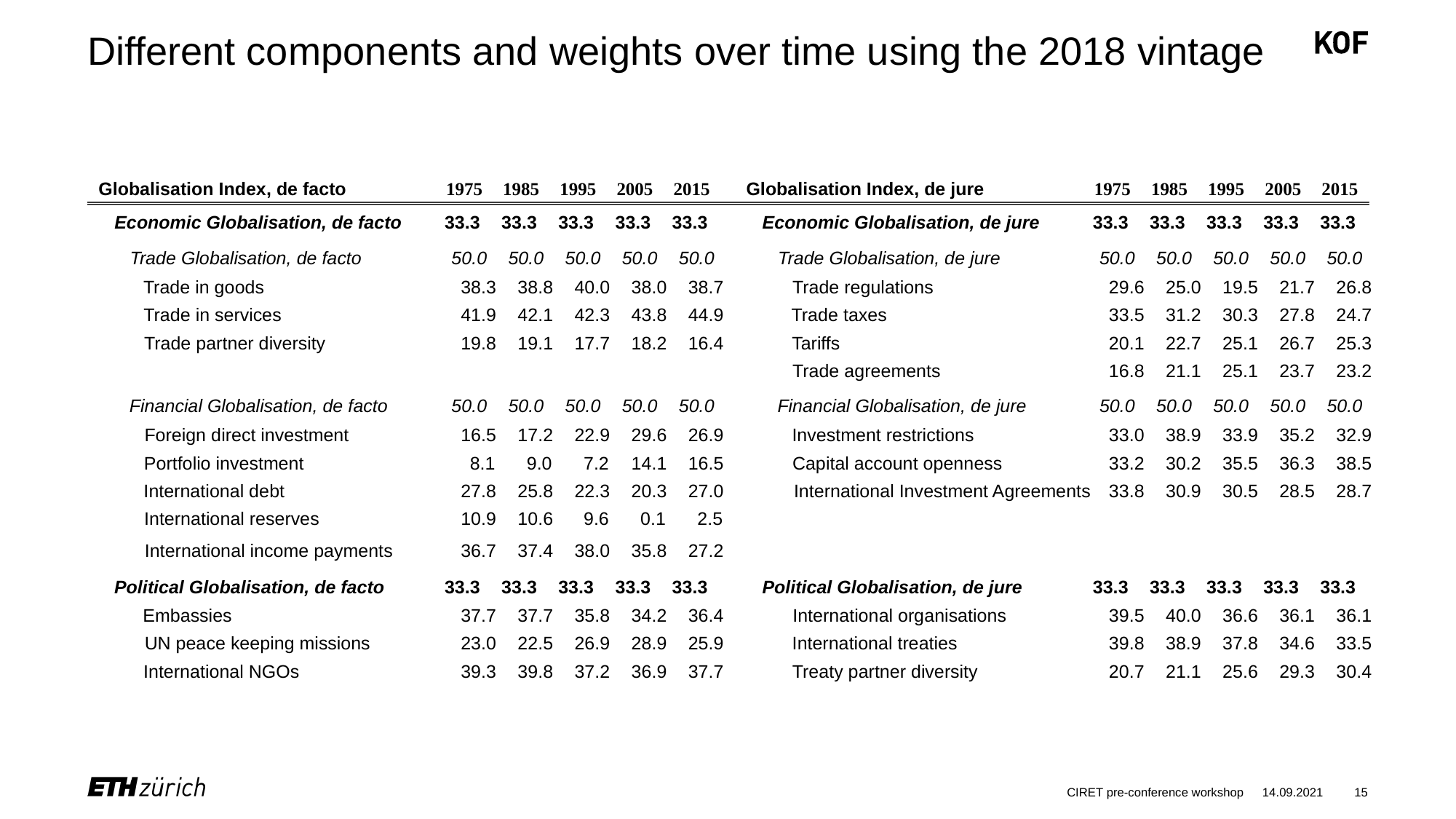

# Different components and weights over time using the 2018 vintage

Globalisation Index, de facto
1975
1985
1995
2005
2015
Globalisation Index, de jure
1975
1985
1995
2005
2015

Economic Globalisation, de facto
33.3
33.3
33.3
33.3
33.3
Economic Globalisation, de jure
33.3
33.3
33.3
33.3
33.3
Trade Globalisation, de facto
50.0
50.0
50.0
50.0
50.0
Trade Globalisation, de jure
50.0
50.0
50.0
50.0
50.0
Trade in goods
38.3
38.8
40.0
38.0
38.7
Trade regulations
29.6
25.0
19.5
21.7
26.8
Trade in services
41.9
42.1
42.3
43.8
44.9
Trade taxes
33.5
31.2
30.3
27.8
24.7
Trade partner diversity
19.8
19.1
17.7
18.2
16.4
Tariffs
20.1
22.7
25.1
26.7
25.3
Trade agreements
16.8
21.1
25.1
23.7
23.2
Financial Globalisation, de facto
50.0
50.0
50.0
50.0
50.0
Financial Globalisation, de jure
50.0
50.0
50.0
50.0
50.0
Foreign direct investment
16.5
17.2
22.9
29.6
26.9
Investment restrictions
33.0
38.9
33.9
35.2
32.9
Portfolio investment
8.1
9.0
7.2
14.1
16.5
Capital account openness
33.2
30.2
35.5
36.3
38.5
International debt
27.8
25.8
22.3
20.3
27.0
International Investment Agreements
33.8
30.9
30.5
28.5
28.7
International reserves
10.9
10.6
9.6
0.1
2.5
International income payments
36.7
37.4
38.0
35.8
27.2
Political Globalisation, de facto
33.3
33.3
33.3
33.3
33.3
Political Globalisation, de jure
33.3
33.3
33.3
33.3
33.3
Embassies
37.7
37.7
35.8
34.2
36.4
International organisations
39.5
40.0
36.6
36.1
36.1
UN peace keeping missions
23.0
22.5
26.9
28.9
25.9
International treaties
39.8
38.9
37.8
34.6
33.5
International NGOs
39.3
39.8
37.2
36.9
37.7
Treaty partner diversity
20.7
21.1
25.6
29.3
30.4
CIRET pre-conference workshop
14.09.2021
15